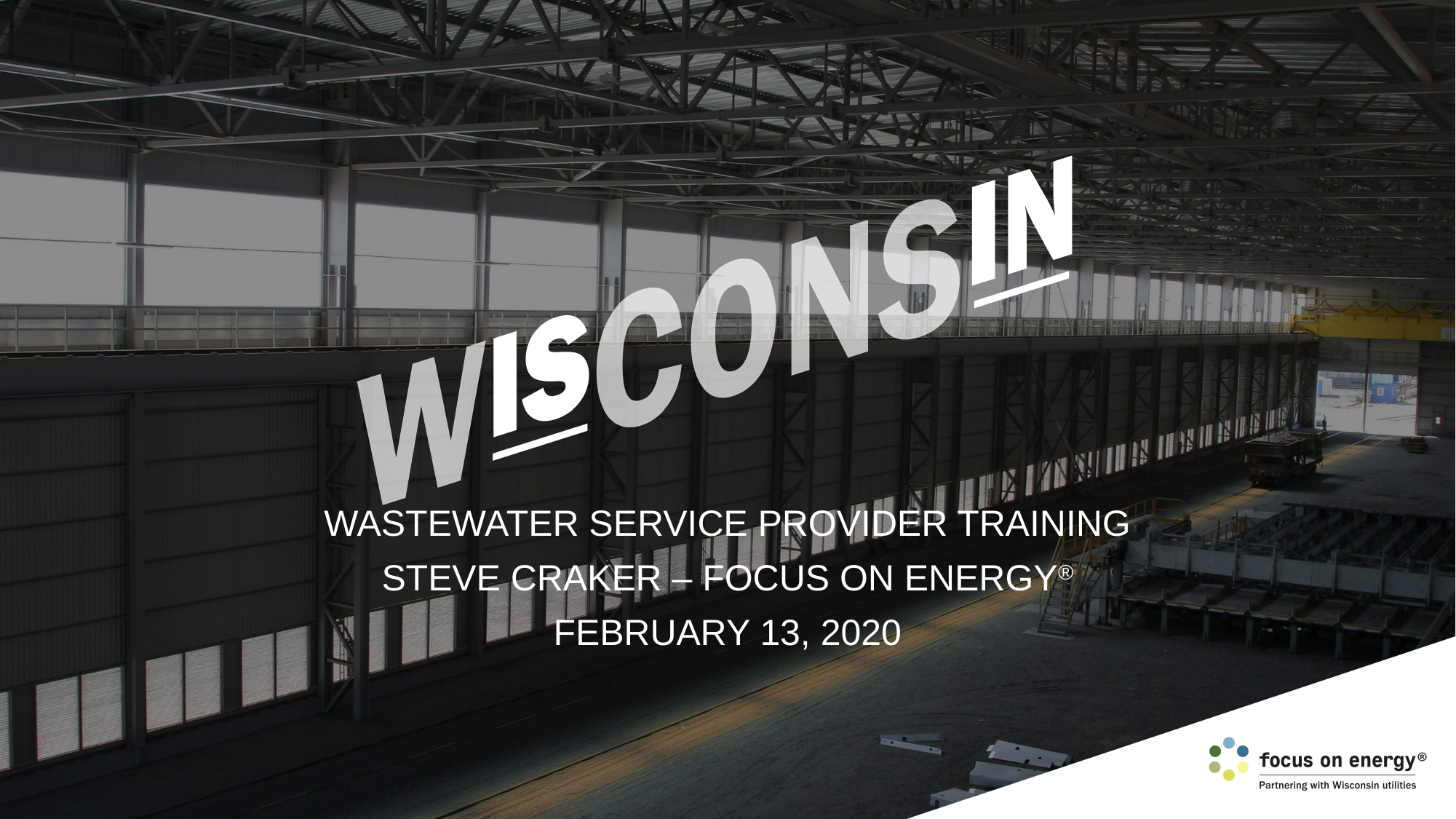

WASTEWATER SERVICE PROVIDER TRAINING
STEVE CRAKER – FOCUS ON ENERGY®
FEBRUARY 13, 2020